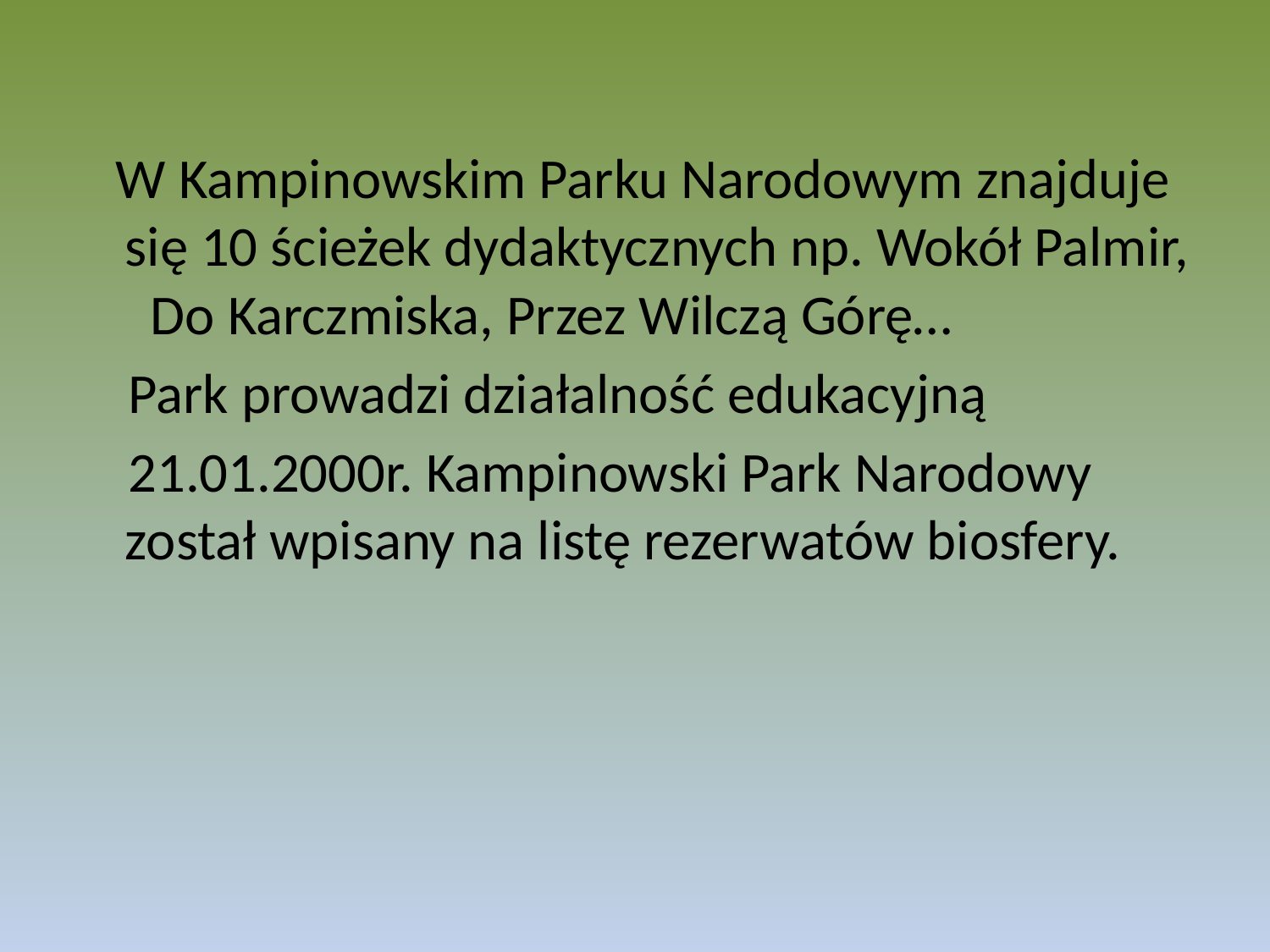

W Kampinowskim Parku Narodowym znajduje się 10 ścieżek dydaktycznych np. Wokół Palmir,   Do Karczmiska, Przez Wilczą Górę…
    Park prowadzi działalność edukacyjną
    21.01.2000r. Kampinowski Park Narodowy został wpisany na listę rezerwatów biosfery.